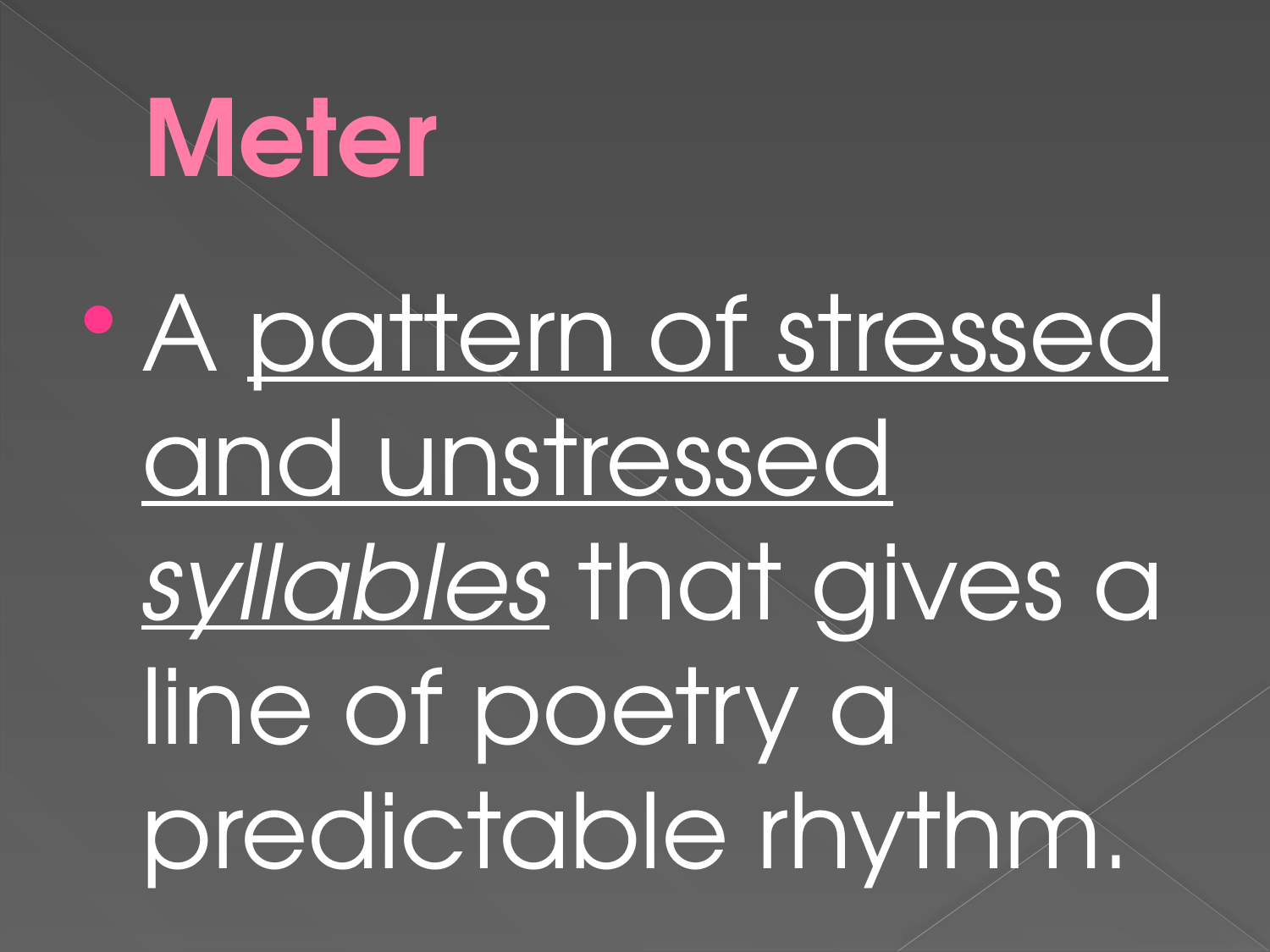

# Meter
A pattern of stressed and unstressed syllables that gives a line of poetry a predictable rhythm.